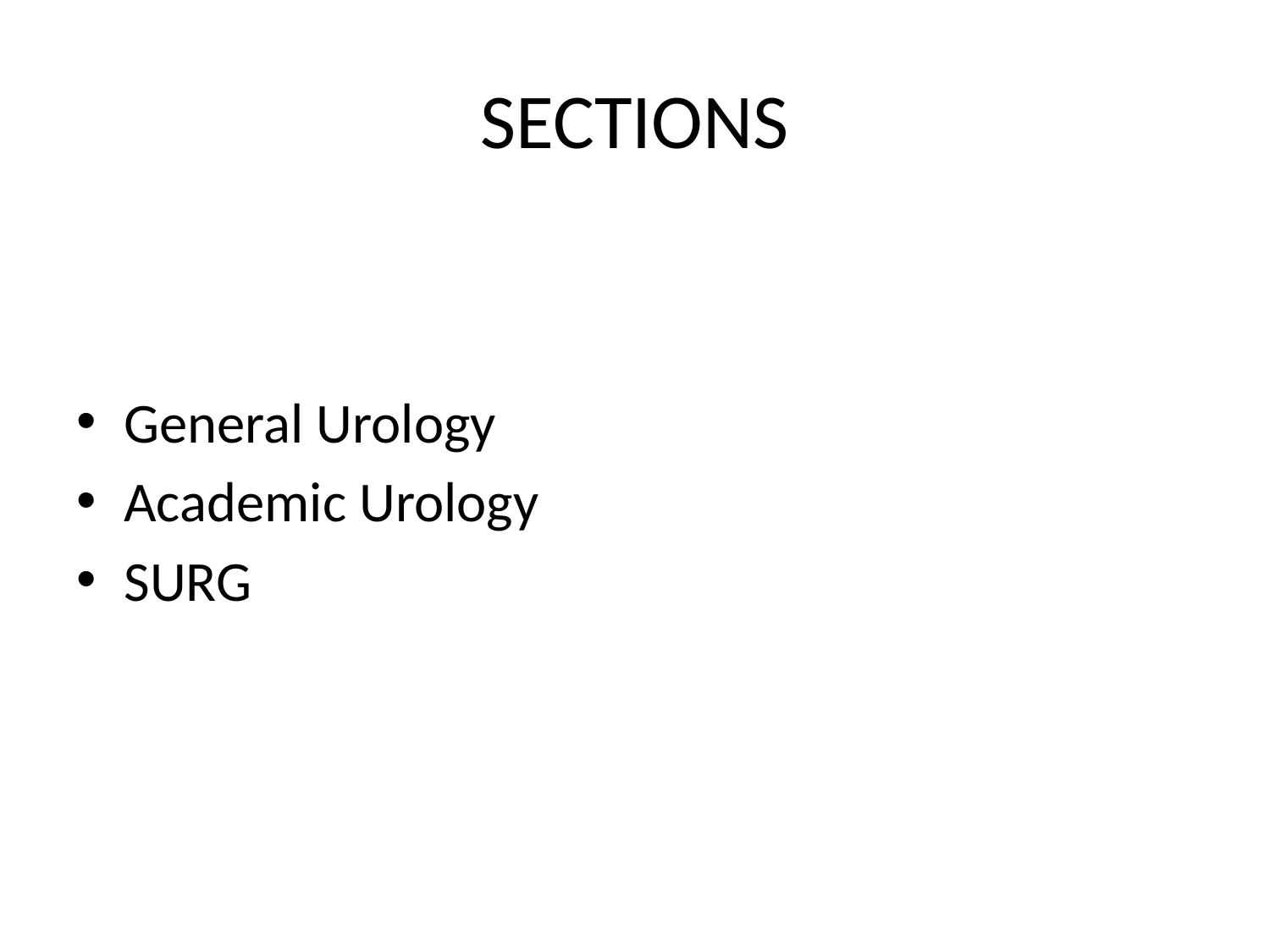

# SECTIONS

General Urology
Academic Urology
SURG